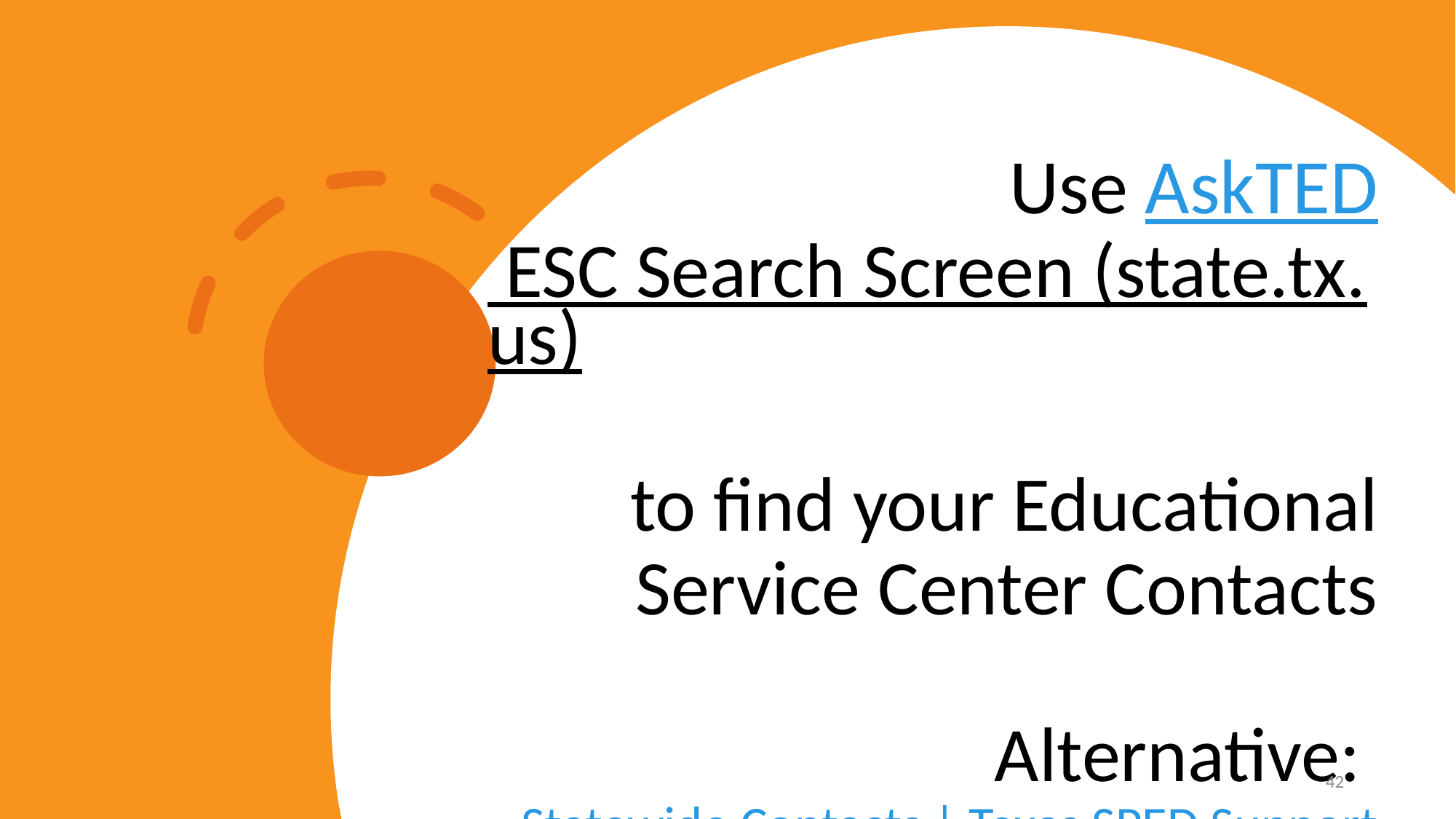

# Use AskTED ESC Search Screen (state.tx.us) to find your Educational Service Center Contacts Alternative: Statewide Contacts | Texas SPED Support

42